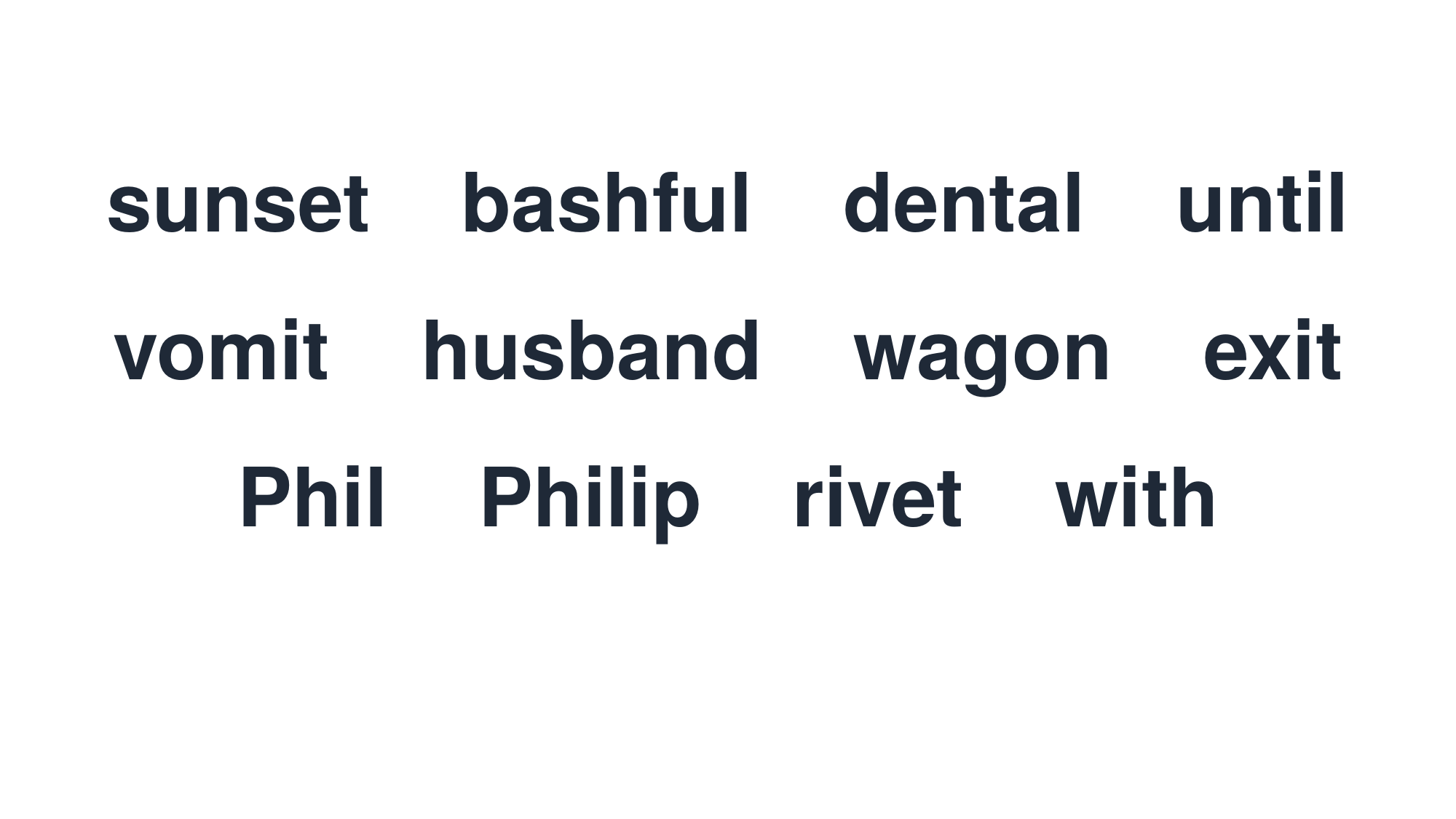

sunset    bashful    dental    until
vomit    husband    wagon    exit
Phil    Philip    rivet    with